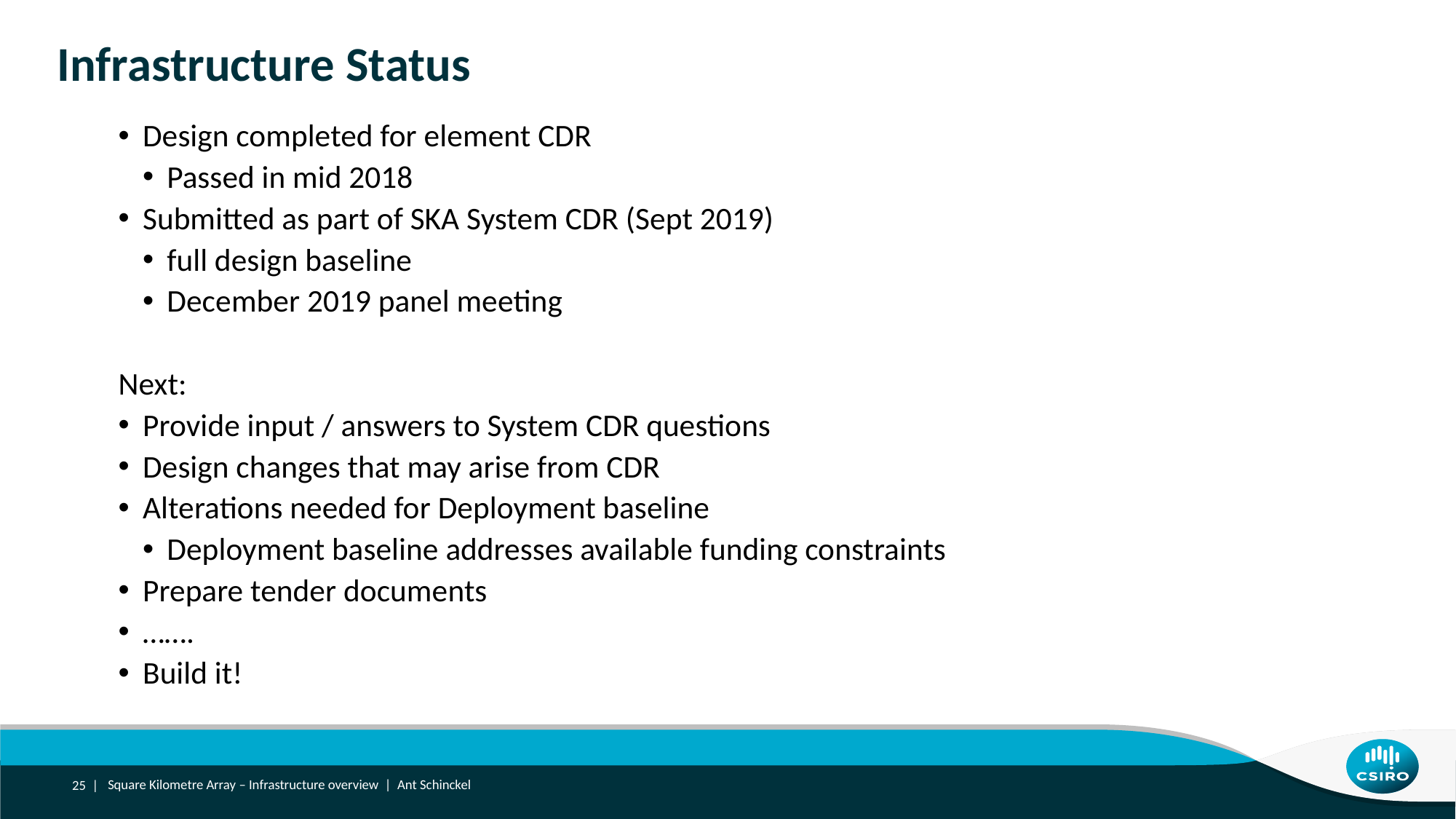

Infrastructure Status
Design completed for element CDR
Passed in mid 2018
Submitted as part of SKA System CDR (Sept 2019)
full design baseline
December 2019 panel meeting

Next:
Provide input / answers to System CDR questions
Design changes that may arise from CDR
Alterations needed for Deployment baseline
Deployment baseline addresses available funding constraints
Prepare tender documents
…….
Build it!

25  |
Square Kilometre Array – Infrastructure overview  |  Ant Schinckel